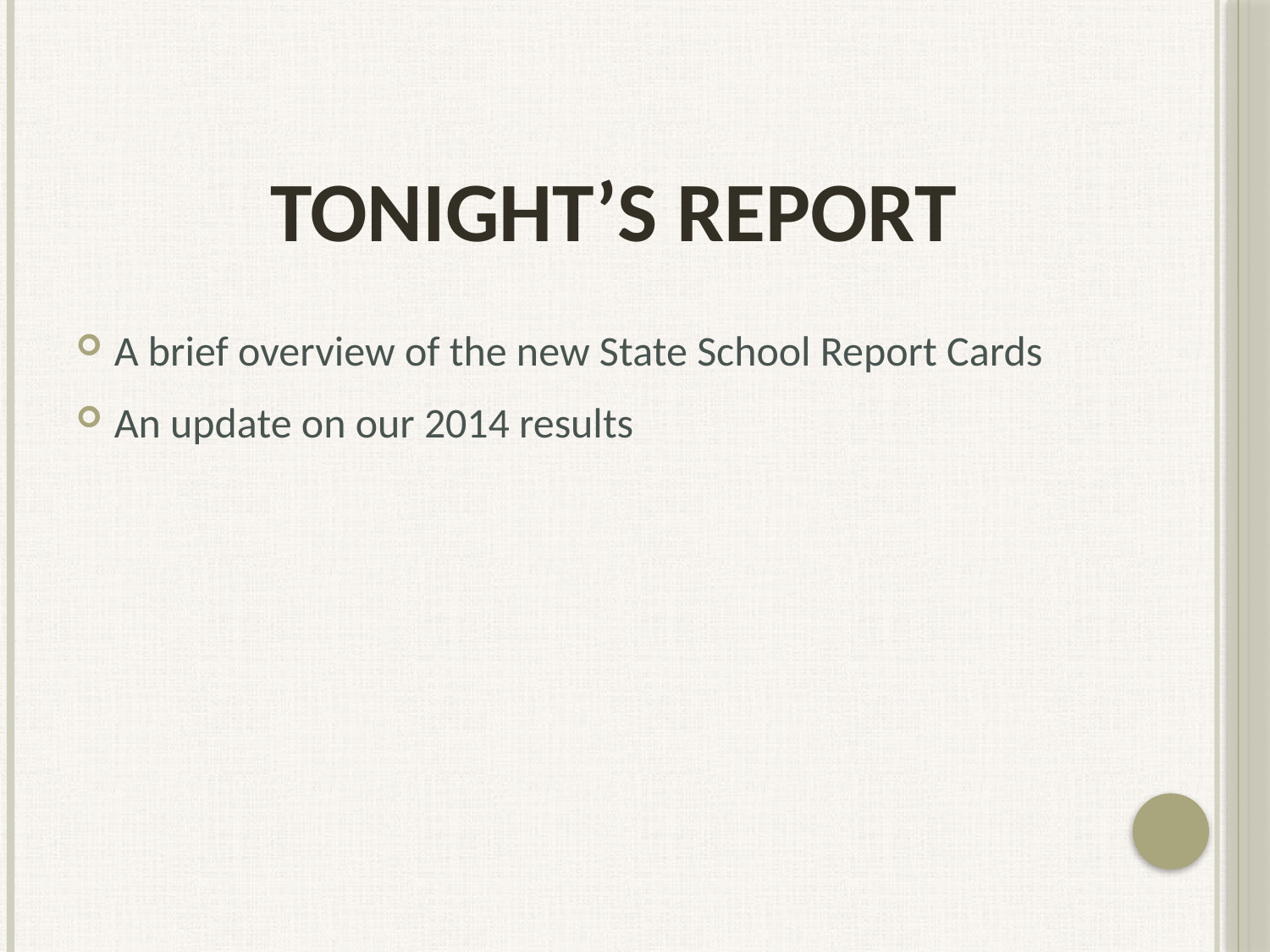

# Tonight’s Report
A brief overview of the new State School Report Cards
An update on our 2014 results